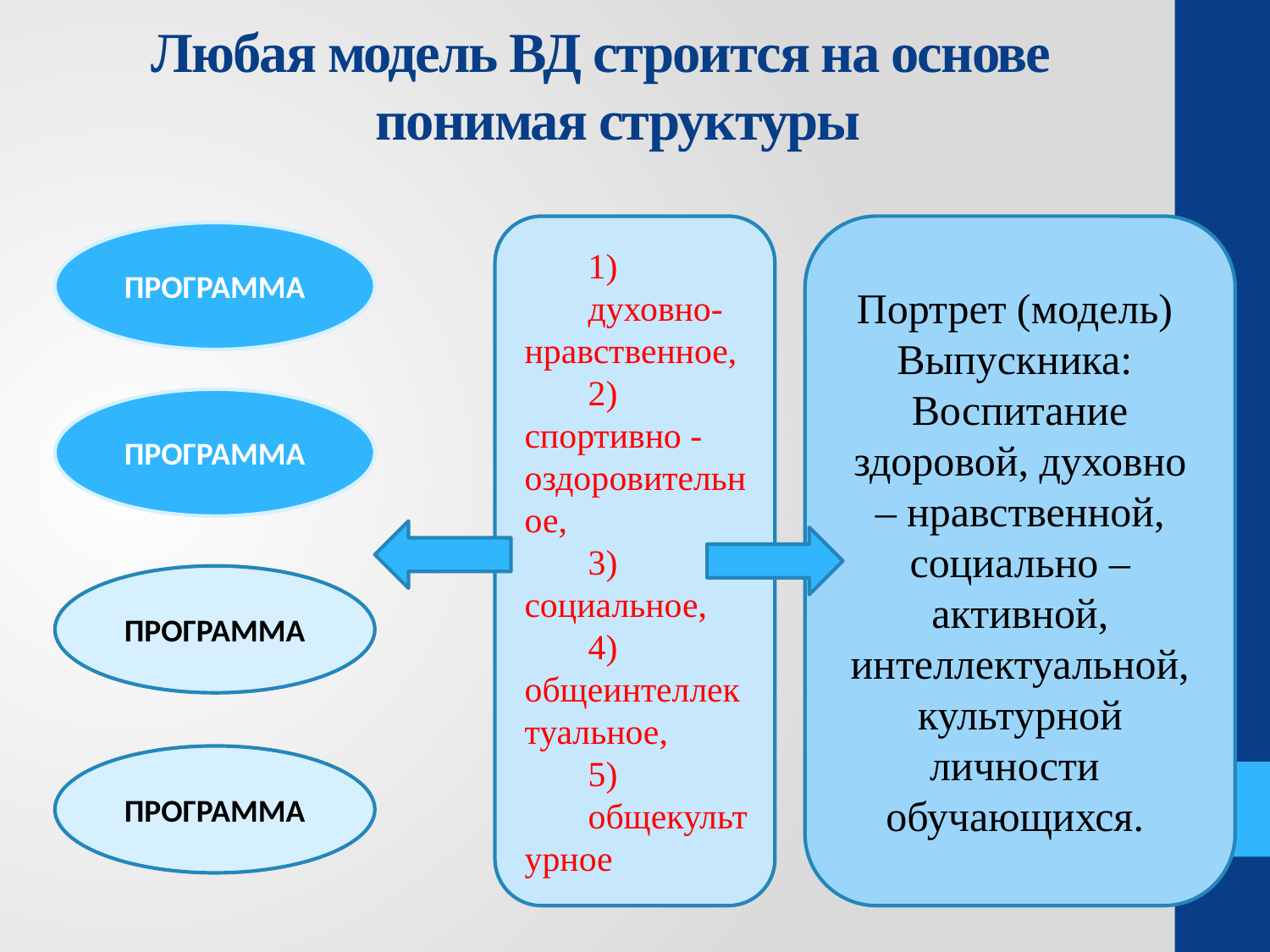

# Любая модель ВД строится на основе понимая структуры

1)
духовно-нравственное,
2) спортивно -оздоровительное,
3) социальное,
4) общеинтеллектуальное,
5)
общекультурное
Портрет (модель)  Выпускника:
Воспитание здоровой, духовно – нравственной, социально – активной, интеллектуальной, культурной личности  обучающихся.
ПРОГРАММА
ПРОГРАММА

ПРОГРАММА
ПРОГРАММА